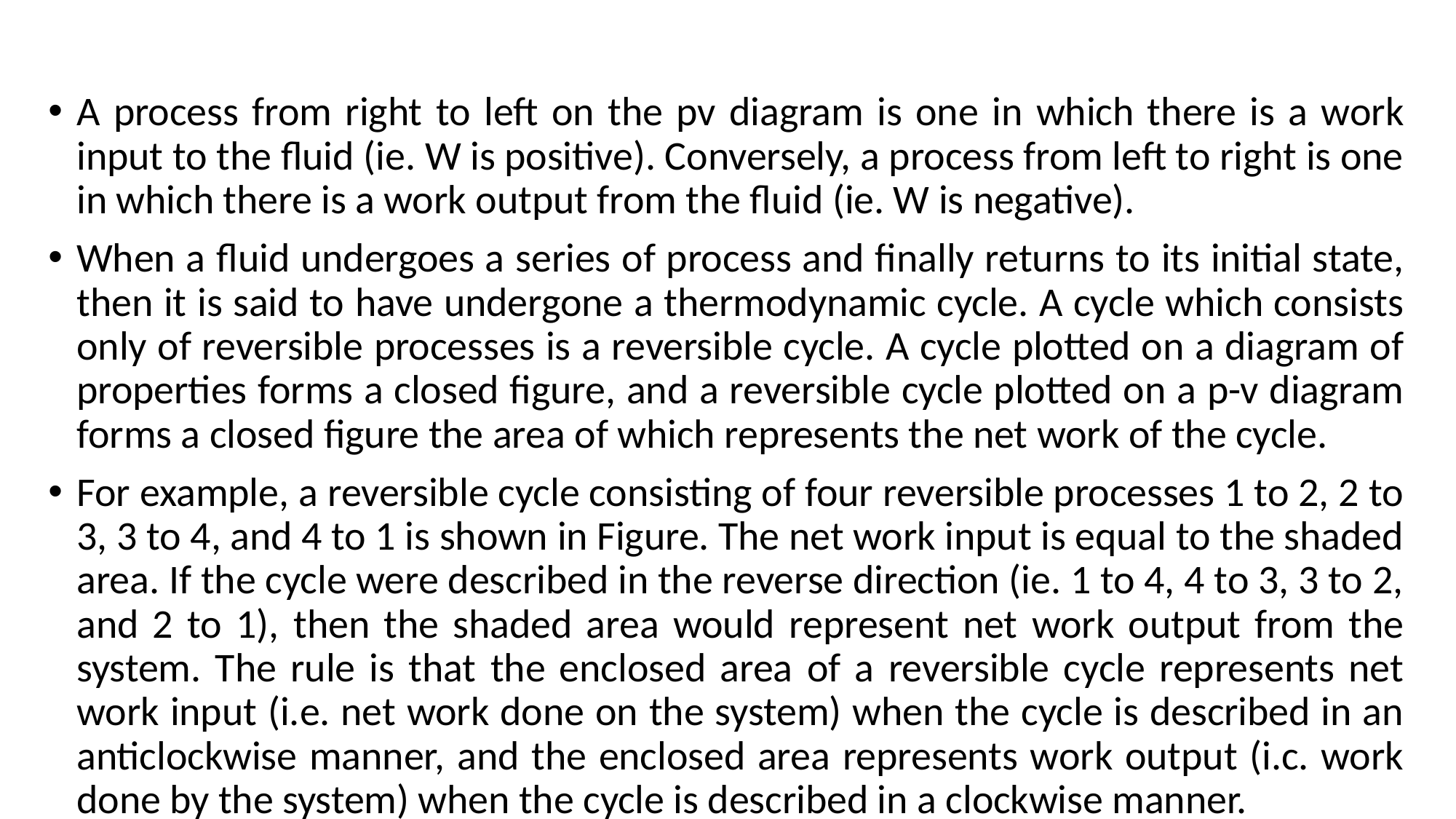

A process from right to left on the pv diagram is one in which there is a work input to the fluid (ie. W is positive). Conversely, a process from left to right is one in which there is a work output from the fluid (ie. W is negative).
When a fluid undergoes a series of process and finally returns to its initial state, then it is said to have undergone a thermodynamic cycle. A cycle which consists only of reversible processes is a reversible cycle. A cycle plotted on a diagram of properties forms a closed figure, and a reversible cycle plotted on a p-v diagram forms a closed figure the area of which represents the net work of the cycle.
For example, a reversible cycle consisting of four reversible processes 1 to 2, 2 to 3, 3 to 4, and 4 to 1 is shown in Figure. The net work input is equal to the shaded area. If the cycle were described in the reverse direction (ie. 1 to 4, 4 to 3, 3 to 2, and 2 to 1), then the shaded area would represent net work output from the system. The rule is that the enclosed area of a reversible cycle represents net work input (i.e. net work done on the system) when the cycle is described in an anticlockwise manner, and the enclosed area represents work output (i.c. work done by the system) when the cycle is described in a clockwise manner.